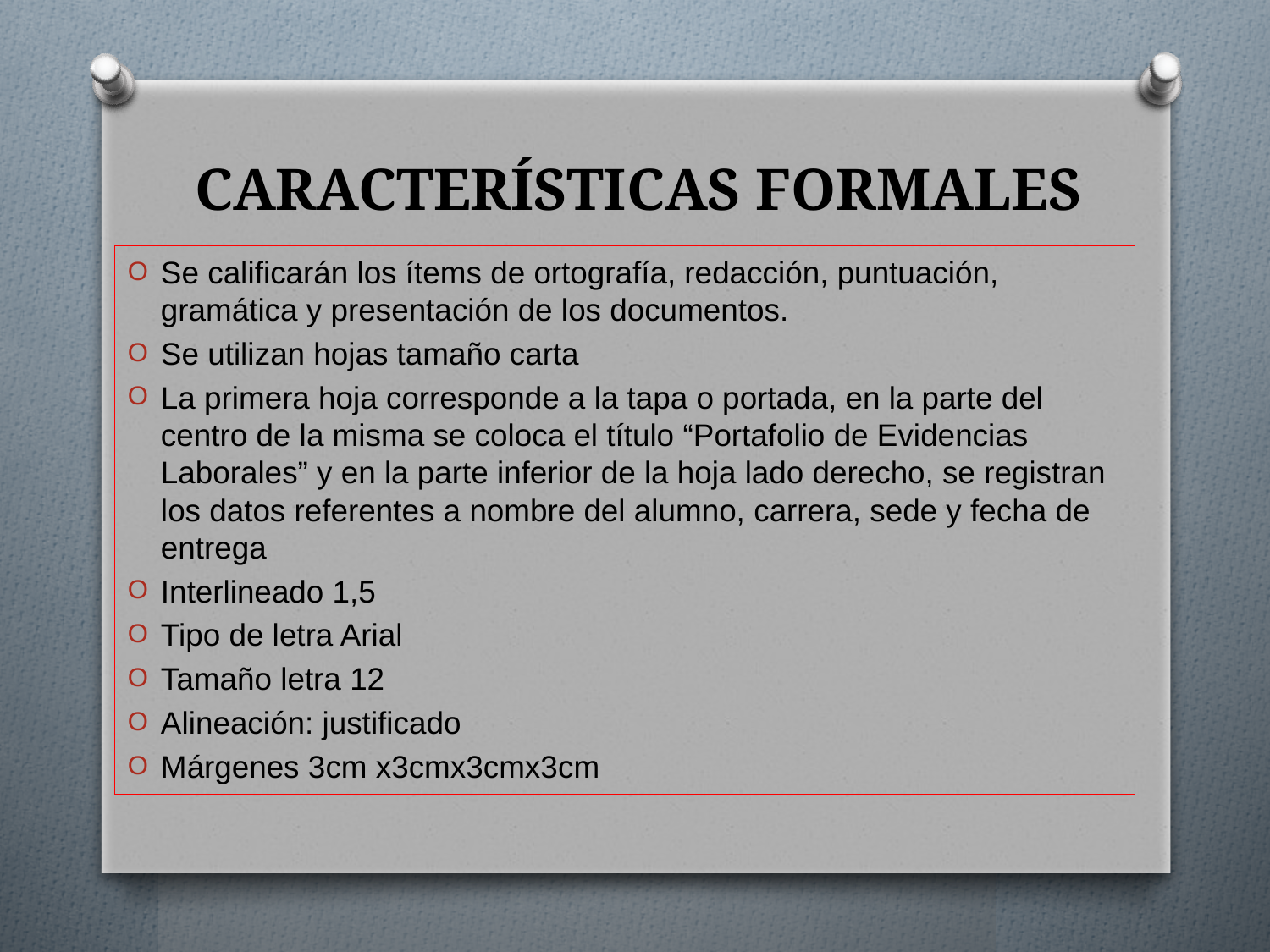

# CARACTERÍSTICAS FORMALES
Se calificarán los ítems de ortografía, redacción, puntuación, gramática y presentación de los documentos.
Se utilizan hojas tamaño carta
La primera hoja corresponde a la tapa o portada, en la parte del centro de la misma se coloca el título “Portafolio de Evidencias Laborales” y en la parte inferior de la hoja lado derecho, se registran los datos referentes a nombre del alumno, carrera, sede y fecha de entrega
Interlineado 1,5
Tipo de letra Arial
Tamaño letra 12
Alineación: justificado
Márgenes 3cm x3cmx3cmx3cm